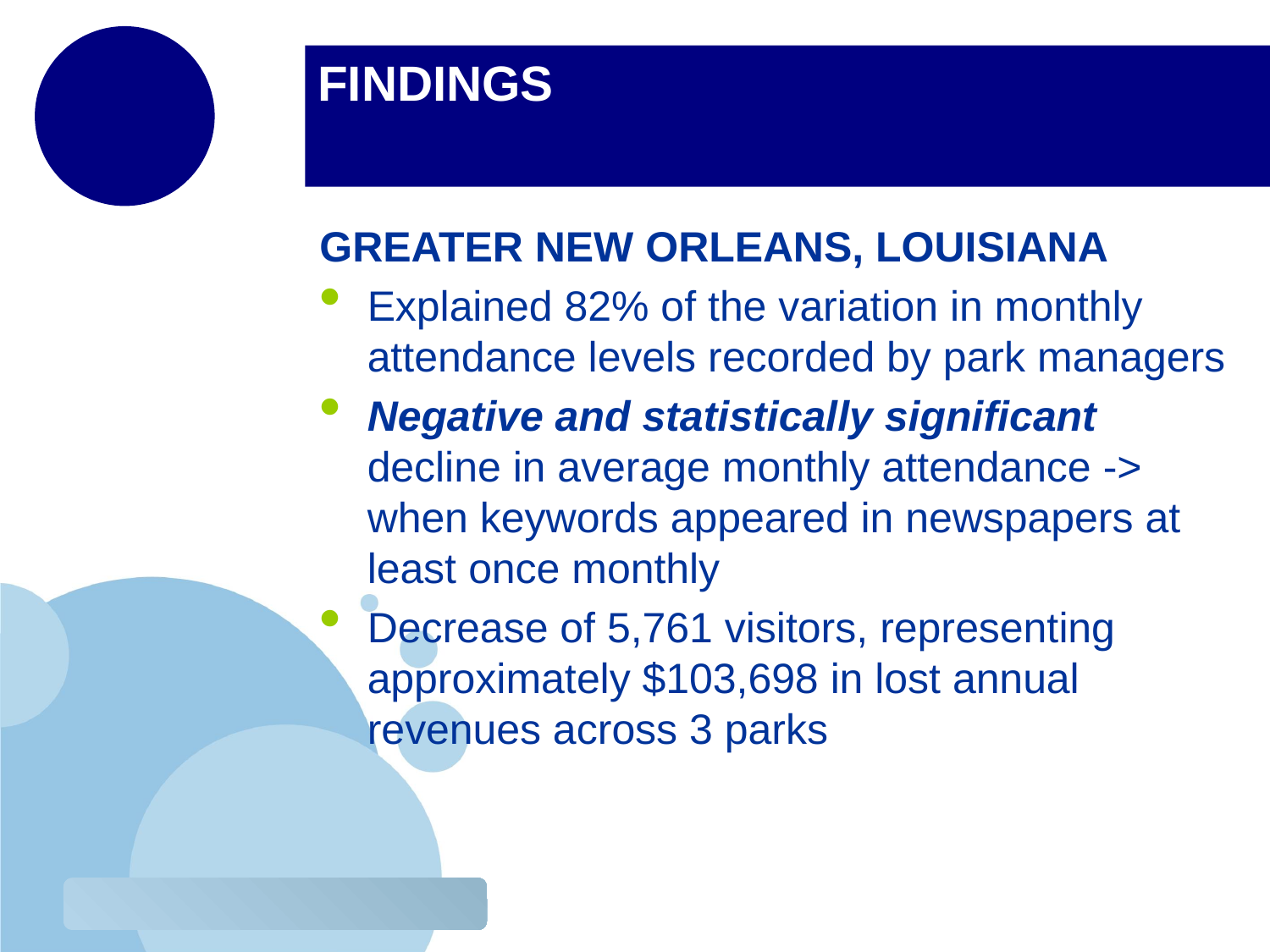

# FINDINGS
Greater New Orleans, Louisiana
Explained 82% of the variation in monthly attendance levels recorded by park managers
Negative and statistically significant decline in average monthly attendance -> when keywords appeared in newspapers at least once monthly
Decrease of 5,761 visitors, representing approximately $103,698 in lost annual revenues across 3 parks